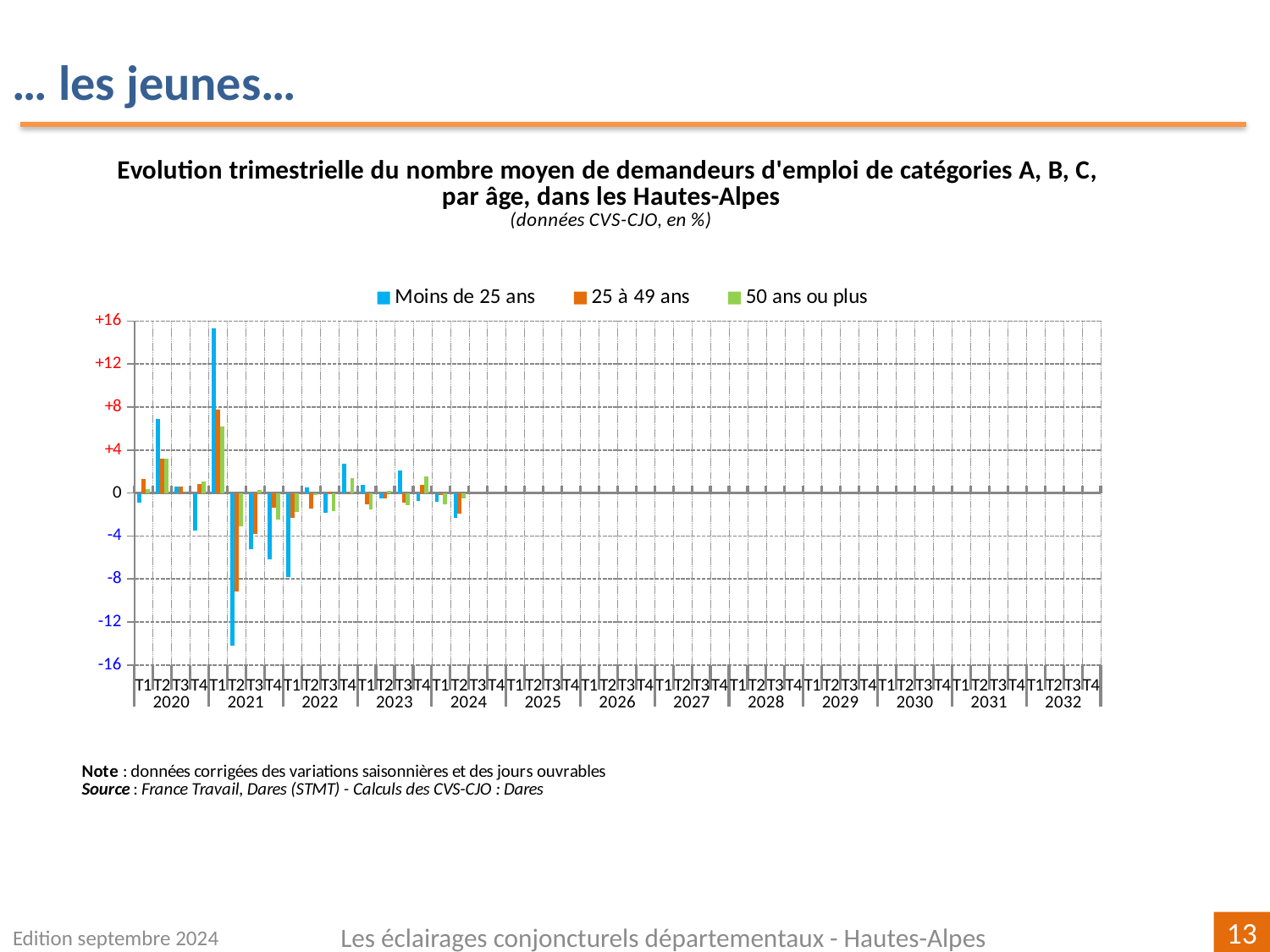

… les jeunes…

[unsupported chart]

Edition septembre 2024
Les éclairages conjoncturels départementaux - Hautes-Alpes
13